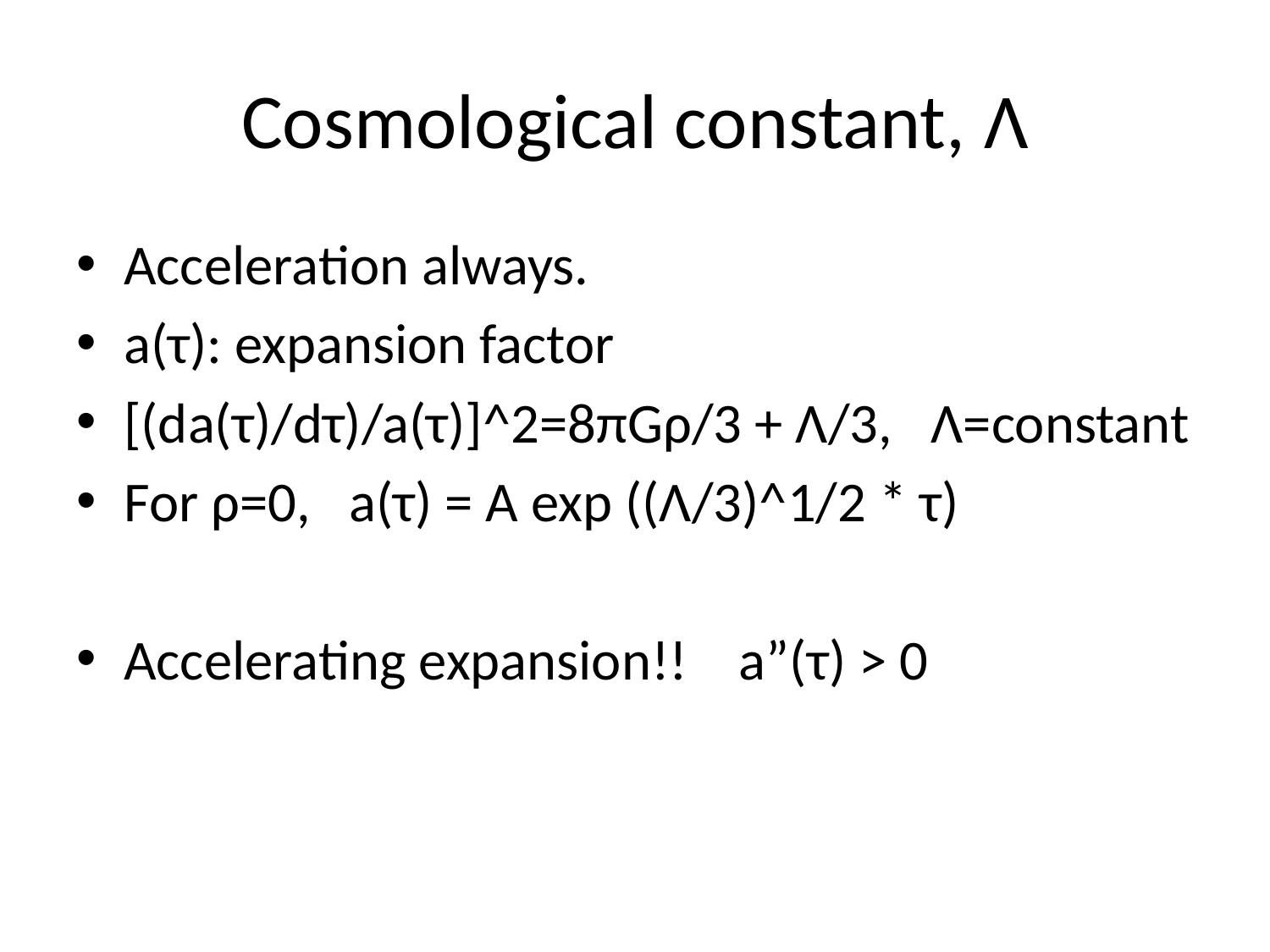

# Cosmological constant, Λ
Acceleration always.
a(τ): expansion factor
[(da(τ)/dτ)/a(τ)]^2=8πGρ/3 + Λ/3,   Λ=constant
For ρ=0,   a(τ) = A exp ((Λ/3)^1/2 * τ)

Accelerating expansion!!    a”(τ) > 0